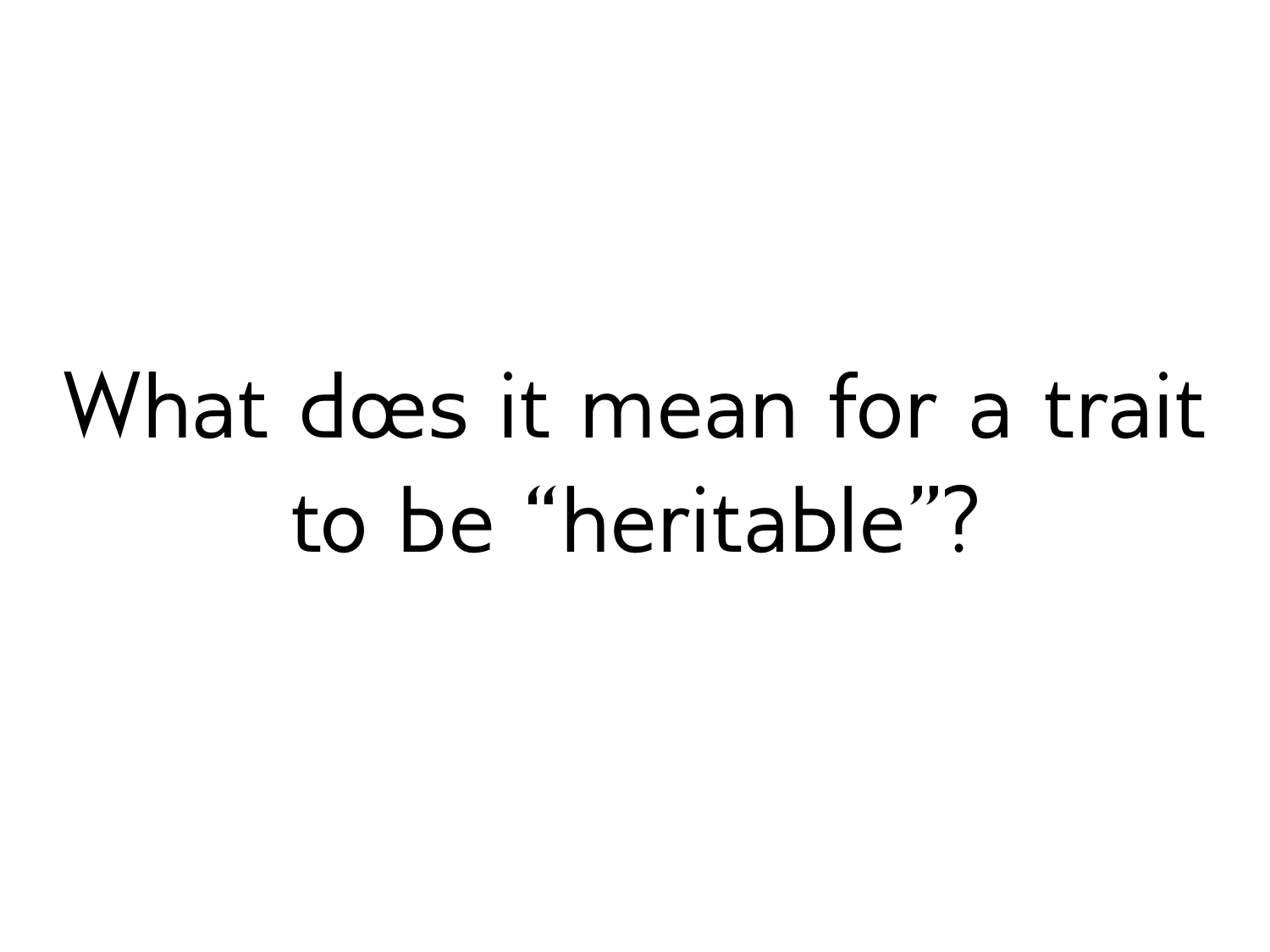

What does it mean for a trait to be “heritable”?